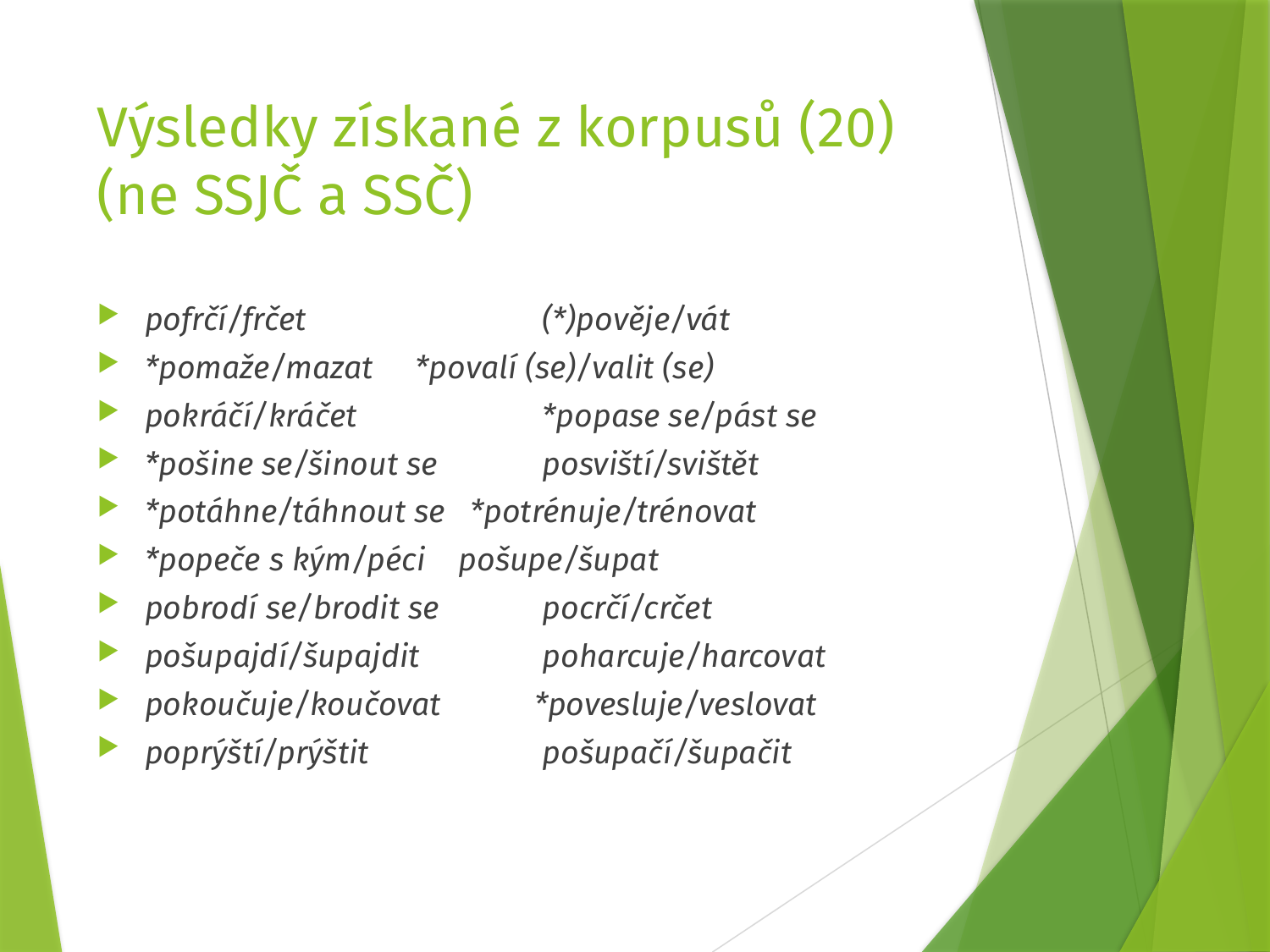

# Výsledky získané z korpusů (20) (ne SSJČ a SSČ)
pofrčí/frčet   		  (*)pověje/vát
*pomaže/mazat	  *povalí (se)/valit (se)
pokráčí/kráčet		  *popase se/pást se
*pošine se/šinout se 	  posviští/svištět
*potáhne/táhnout se   *potrénuje/trénovat
*popeče s kým/péci    pošupe/šupat
pobrodí se/brodit se 	  pocrčí/crčet
pošupajdí/šupajdit	  poharcuje/harcovat
pokoučuje/koučovat	 *povesluje/veslovat
poprýští/prýštit		  pošupačí/šupačit